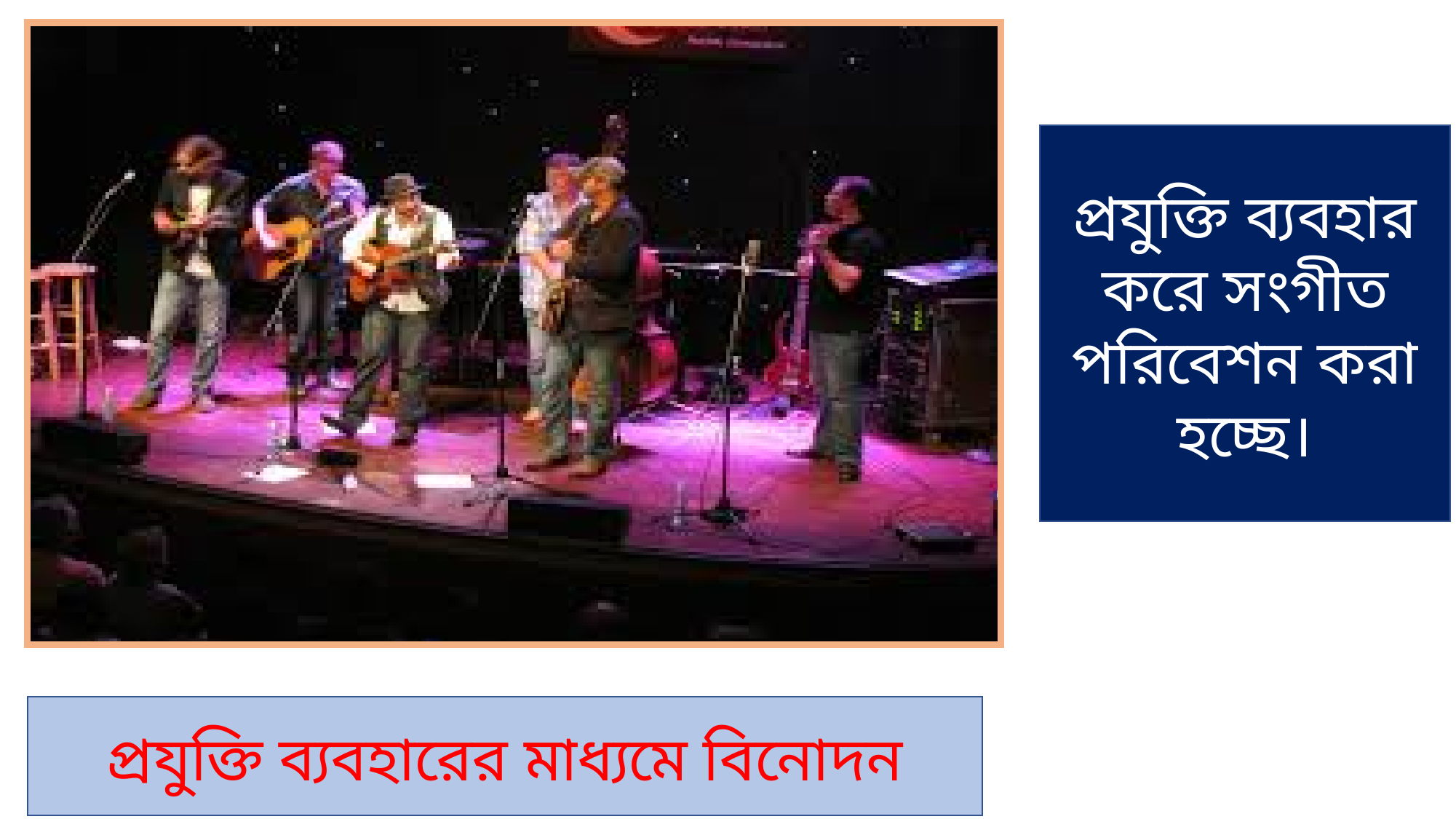

প্রযুক্তি ব্যবহার করে সংগীত পরিবেশন করা হচ্ছে।
প্রযুক্তি ব্যবহারের মাধ্যমে বিনোদন